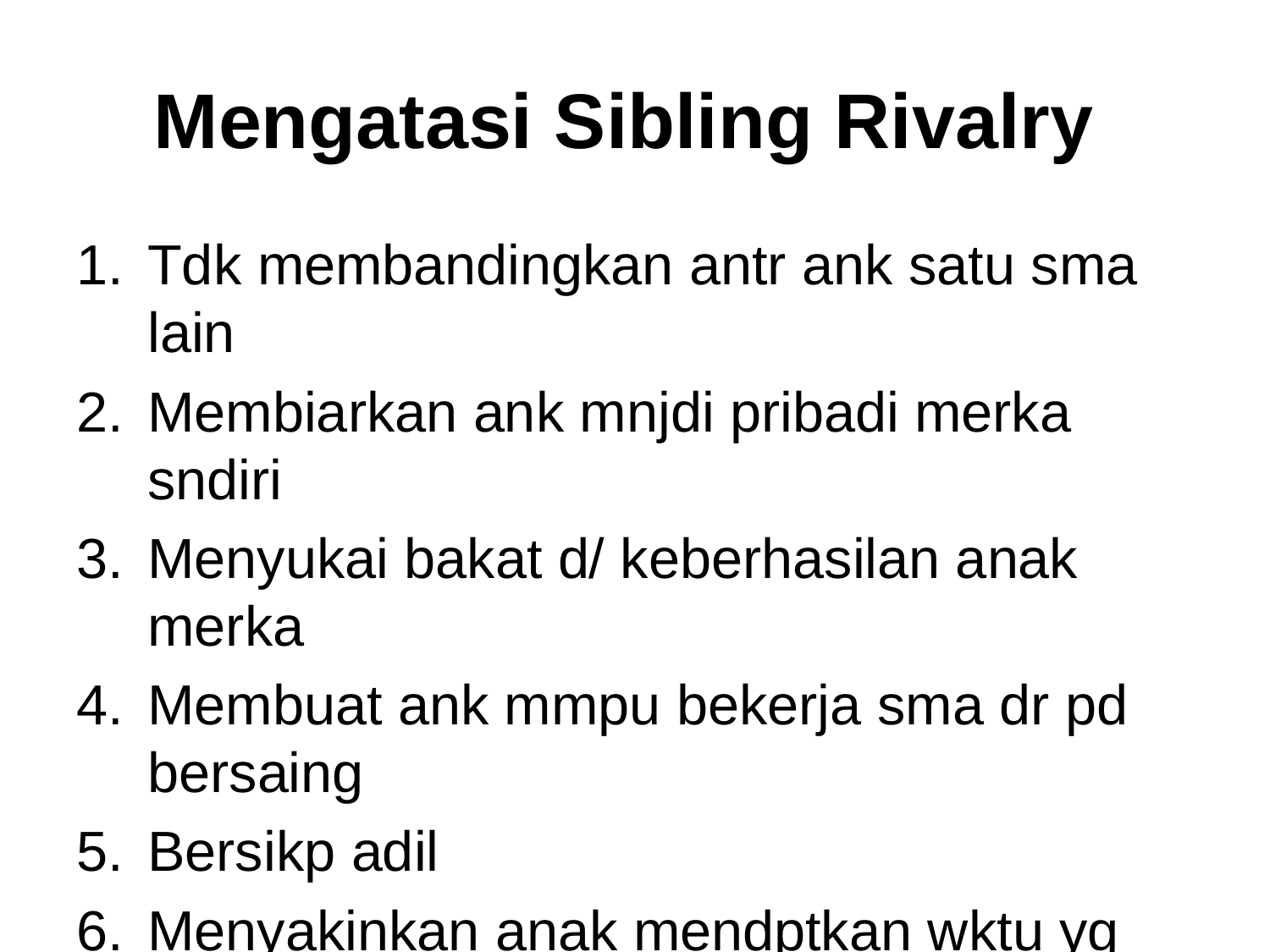

# Mengatasi Sibling Rivalry
Tdk membandingkan antr ank satu sma lain
Membiarkan ank mnjdi pribadi merka sndiri
Menyukai bakat d/ keberhasilan anak merka
Membuat ank mmpu bekerja sma dr pd bersaing
Bersikp adil
Menyakinkan anak mendptkan wktu yg cukp
Memberikan kebebasan pd setp ank